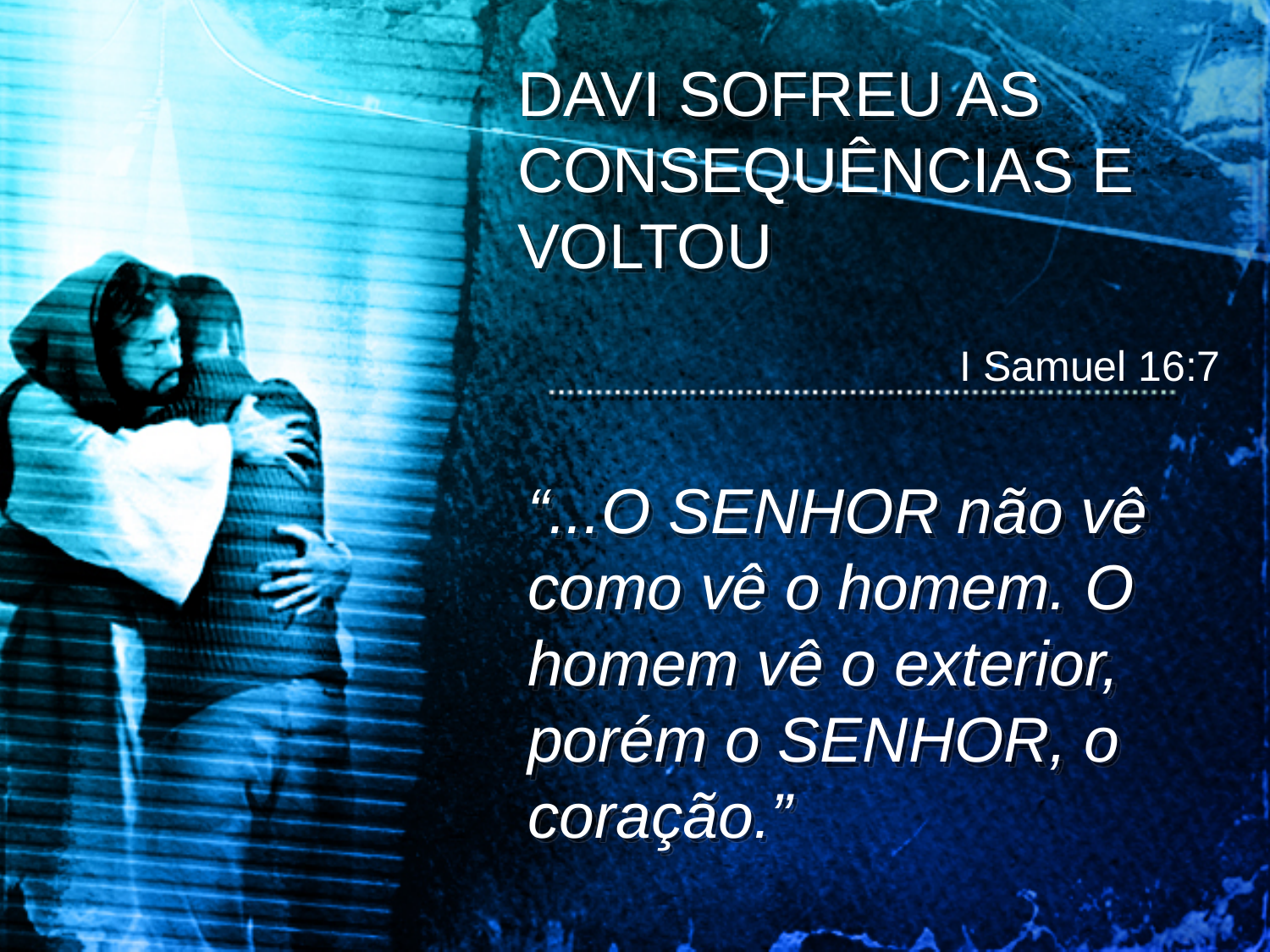

DAVI SOFREU AS CONSEQUÊNCIAS E VOLTOU
I Samuel 16:7
“...O SENHOR não vê como vê o homem. O homem vê o exterior, porém o SENHOR, o coração.”